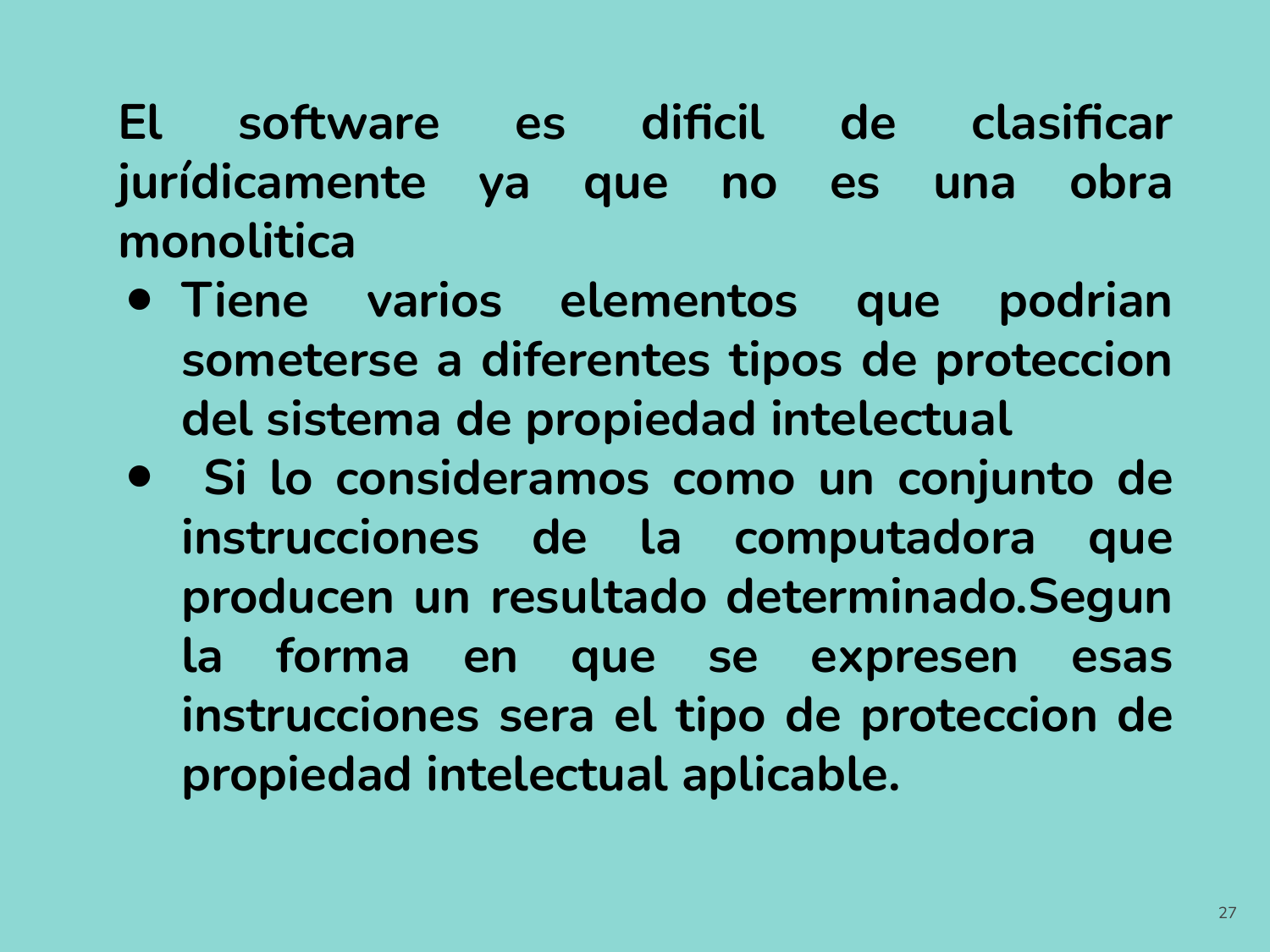

El software es dificil de clasificar jurídicamente ya que no es una obra monolitica
Tiene varios elementos que podrian someterse a diferentes tipos de proteccion del sistema de propiedad intelectual
 Si lo consideramos como un conjunto de instrucciones de la computadora que producen un resultado determinado.Segun la forma en que se expresen esas instrucciones sera el tipo de proteccion de propiedad intelectual aplicable.

27